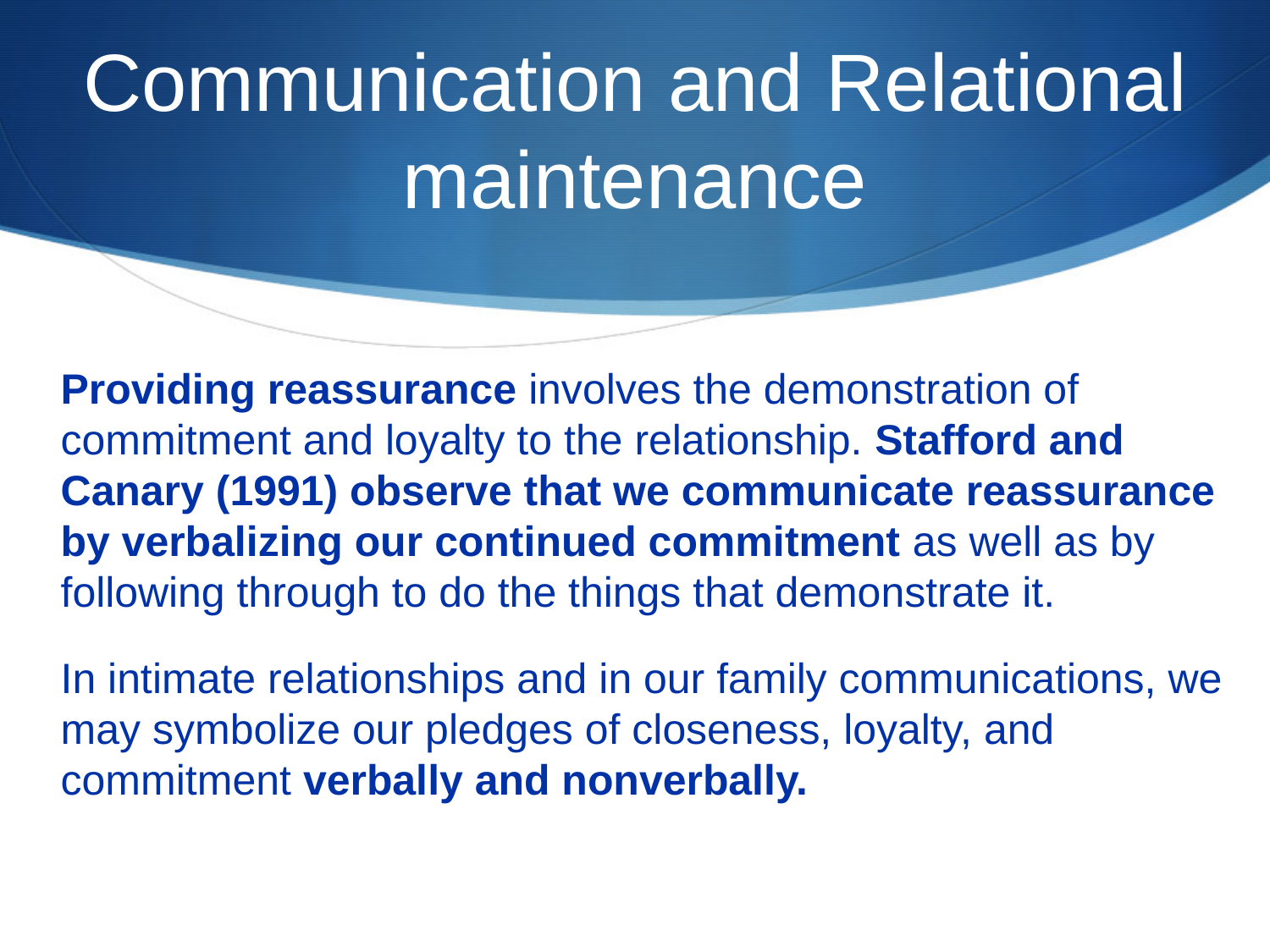

# Communication and Relational maintenance
Providing reassurance involves the demonstration of commitment and loyalty to the relationship. Stafford and Canary (1991) observe that we communicate reassurance by verbalizing our continued commitment as well as by following through to do the things that demonstrate it.
In intimate relationships and in our family communications, we may symbolize our pledges of closeness, loyalty, and commitment verbally and nonverbally.